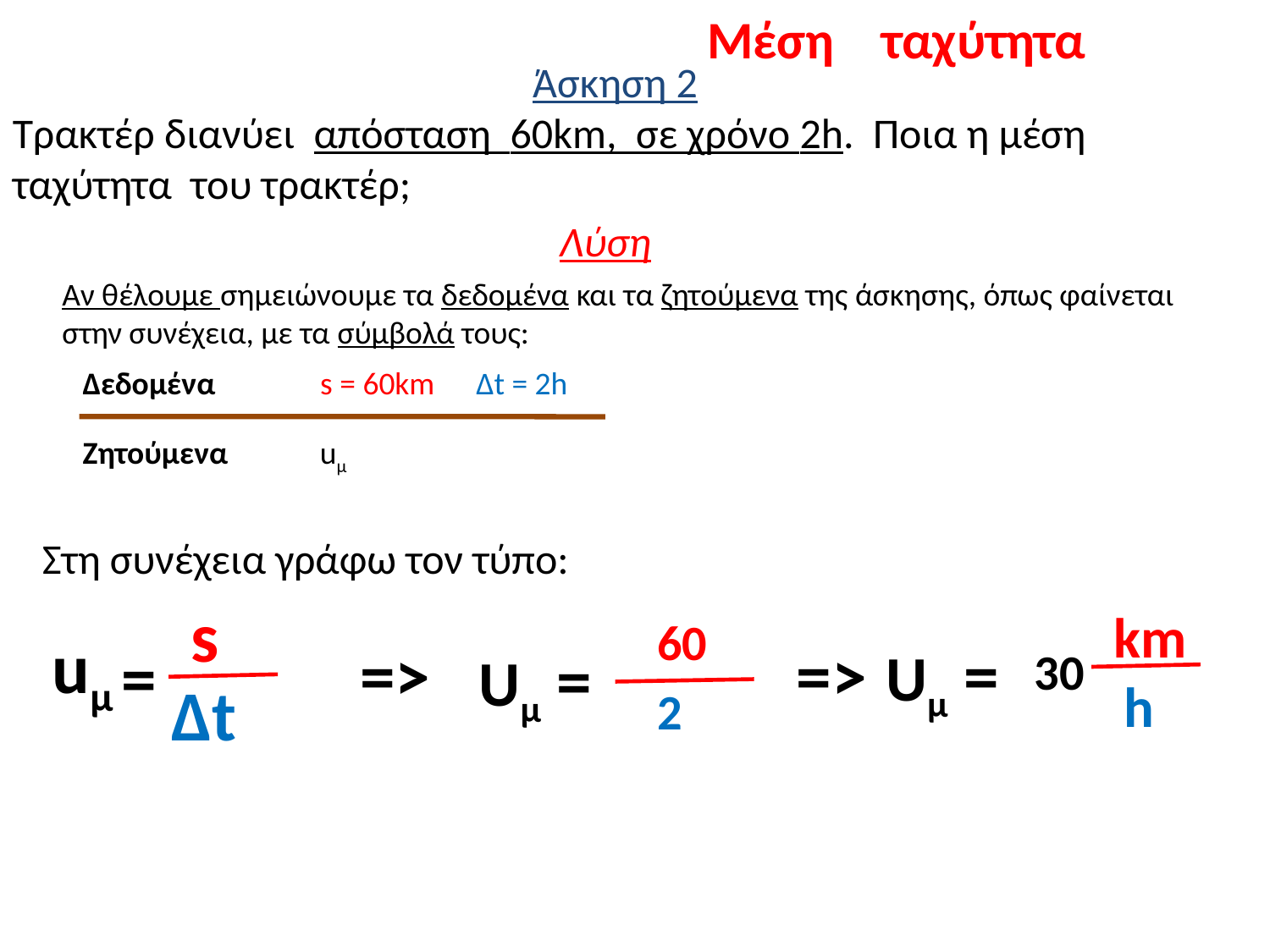

Μέση    ταχύτητα

Άσκηση 2
Τρακτέρ διανύει  απόσταση  60km,  σε χρόνο 2h.  Ποια η μέση ταχύτητα  του τρακτέρ;

Λύση
Αν θέλουμε σημειώνουμε τα δεδομένα και τα ζητούμενα της άσκησης, όπως φαίνεται στην συνέχεια, με τα σύμβολά τους:
Δεδομένα
s = 60km
 Δt = 2h
Ζητούμενα
uμ
Στη συνέχεια γράφω τον τύπο:
s
km
60
uμ
=>
=>
Uμ =
=
Uμ =
30
Δt
h
2